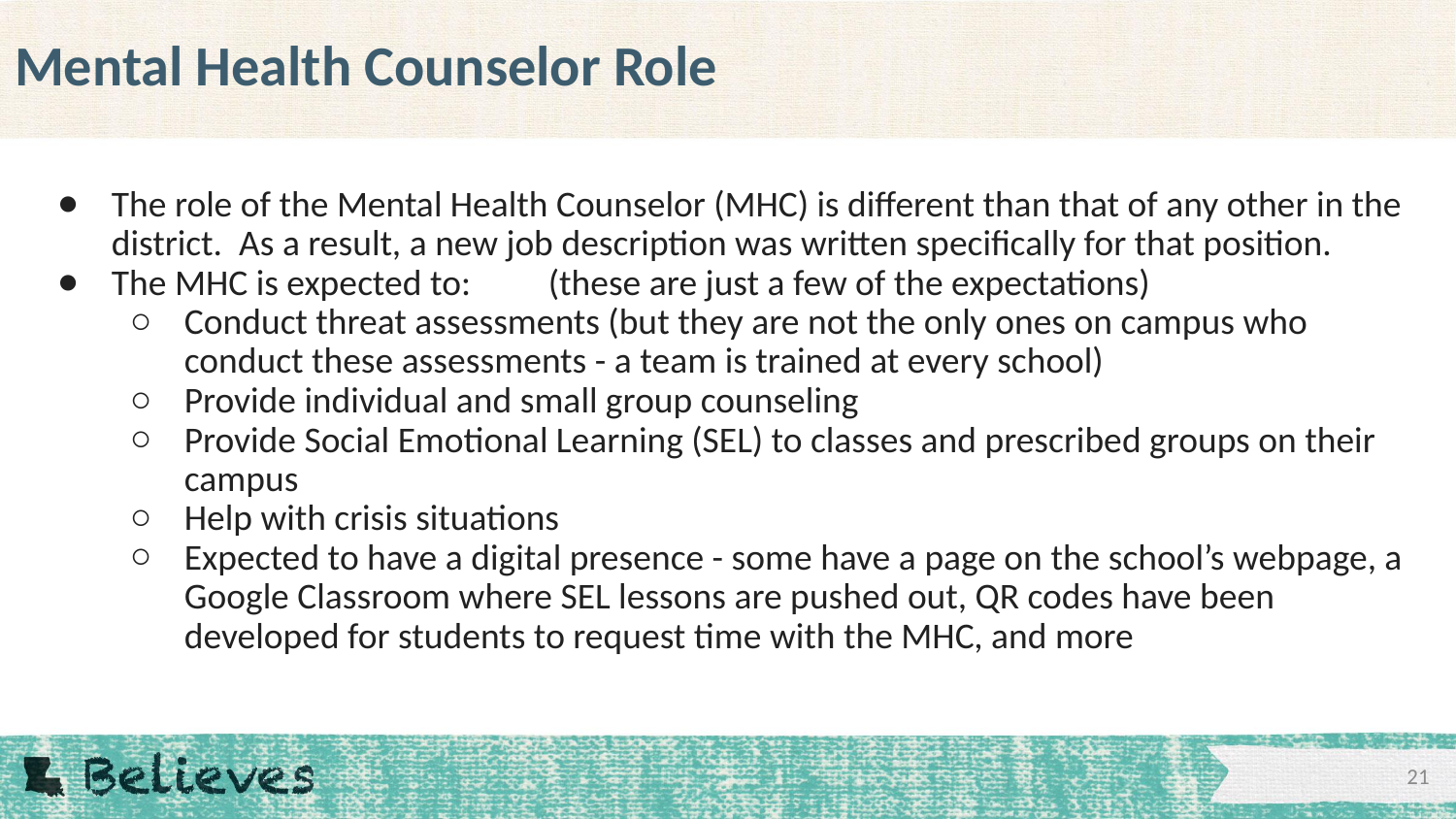

# Mental Health Counselor Role
The role of the Mental Health Counselor (MHC) is different than that of any other in the district.  As a result, a new job description was written specifically for that position.
The MHC is expected to:	(these are just a few of the expectations)
Conduct threat assessments (but they are not the only ones on campus who conduct these assessments - a team is trained at every school)
Provide individual and small group counseling
Provide Social Emotional Learning (SEL) to classes and prescribed groups on their campus
Help with crisis situations
Expected to have a digital presence - some have a page on the school’s webpage, a Google Classroom where SEL lessons are pushed out, QR codes have been developed for students to request time with the MHC, and more